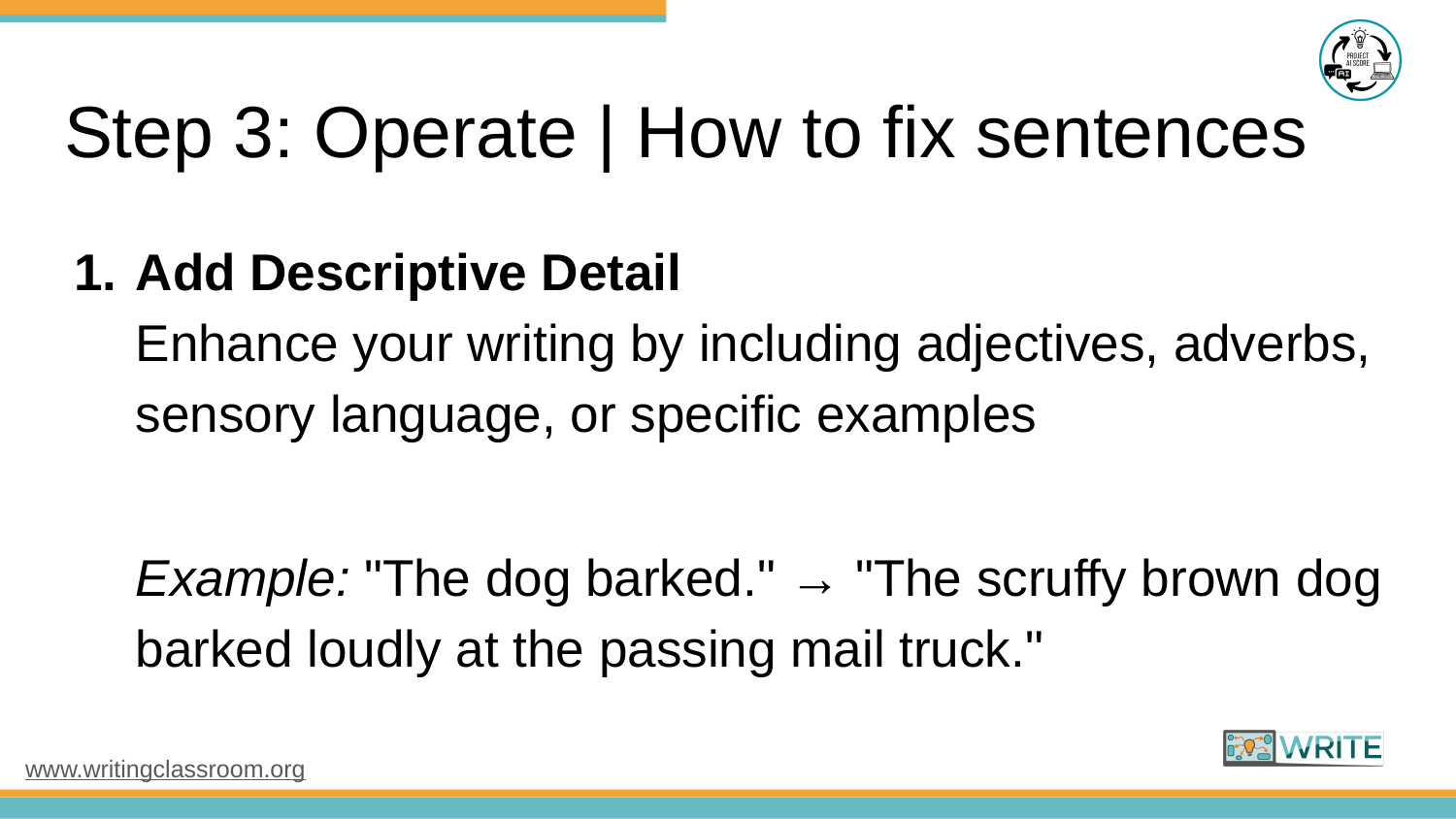

# Step 3: Operate | How to fix sentences

Add Descriptive Detail
Enhance your writing by including adjectives, adverbs, sensory language, or specific examples
Example: "The dog barked." → "The scruffy brown dog barked loudly at the passing mail truck."